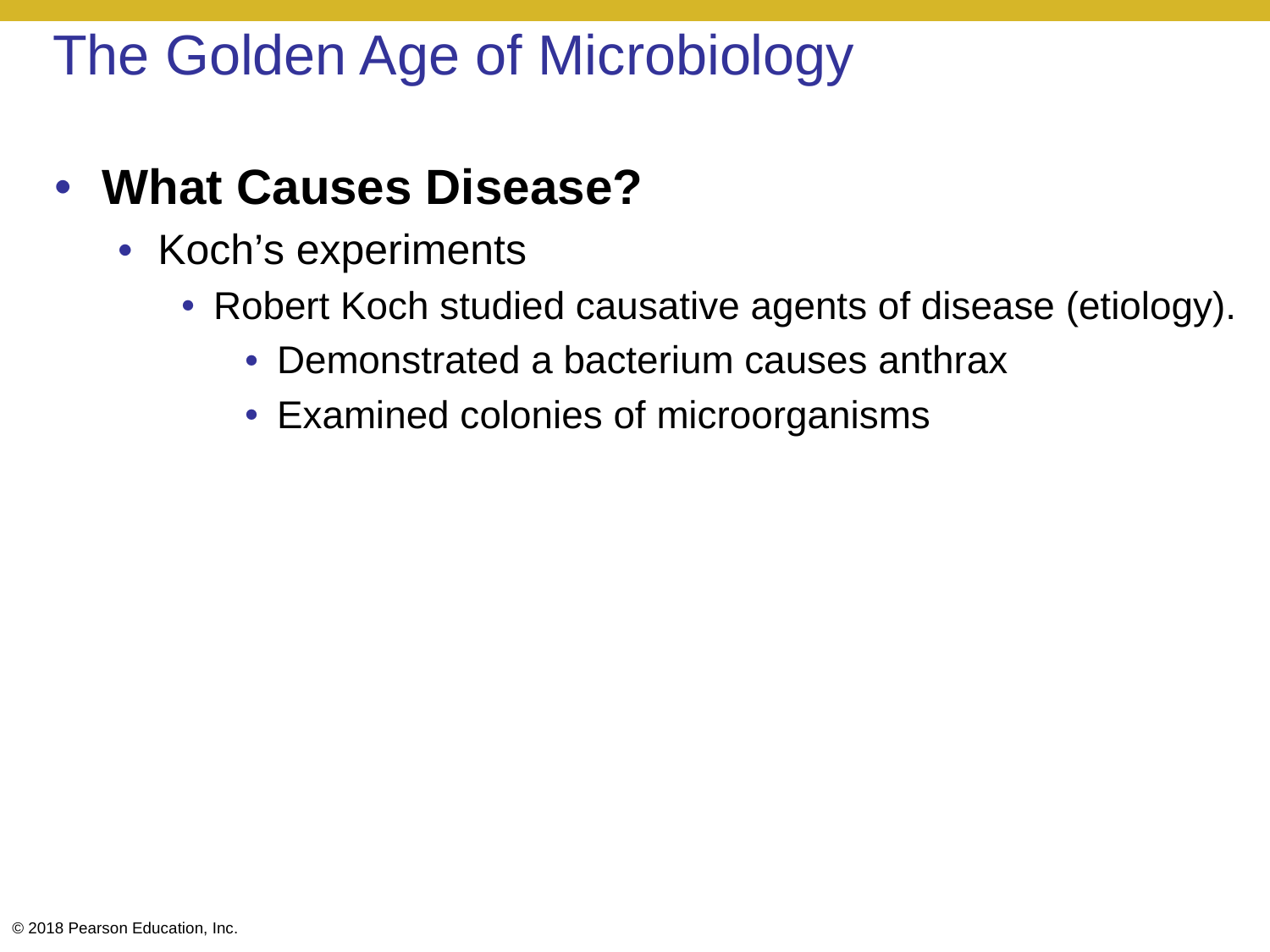

# The Golden Age of Microbiology
What Causes Disease?
Koch’s experiments
Robert Koch studied causative agents of disease (etiology).
Demonstrated a bacterium causes anthrax
Examined colonies of microorganisms